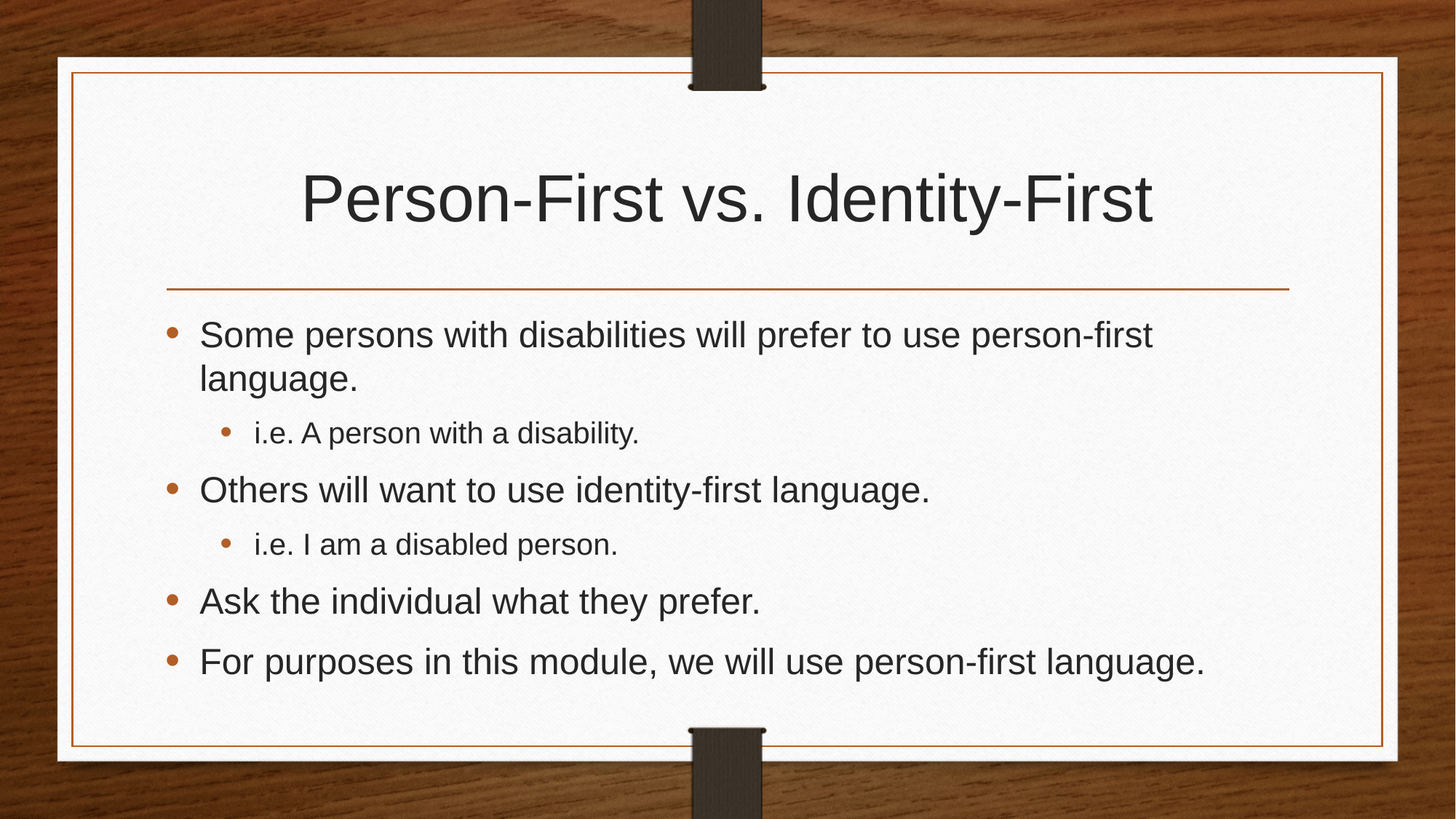

# Person-First vs. Identity-First
Some persons with disabilities will prefer to use person-first language.
i.e. A person with a disability.
Others will want to use identity-first language.
i.e. I am a disabled person.
Ask the individual what they prefer.
For purposes in this module, we will use person-first language.